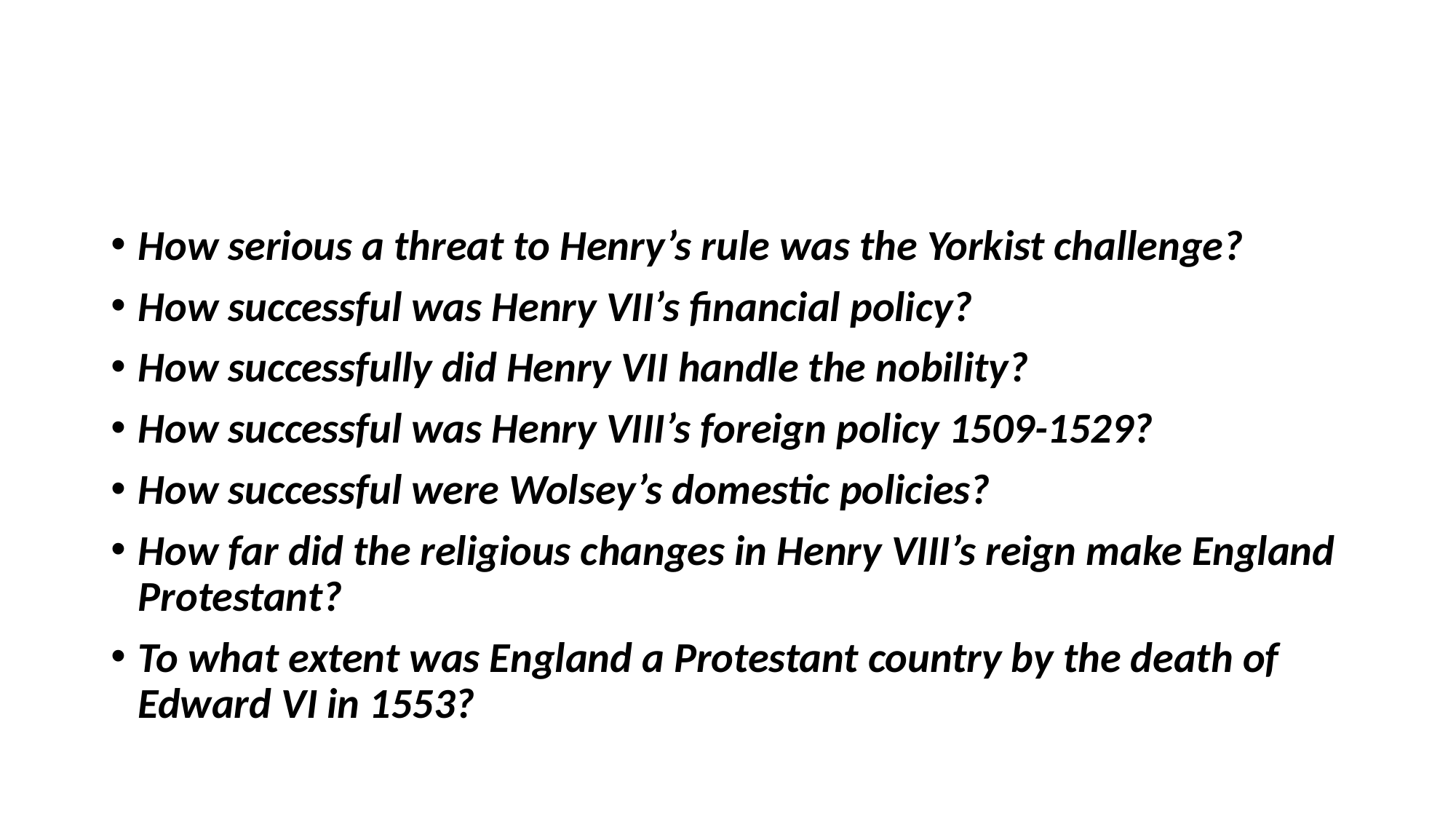

#
How serious a threat to Henry’s rule was the Yorkist challenge?
How successful was Henry VII’s financial policy?
How successfully did Henry VII handle the nobility?
How successful was Henry VIII’s foreign policy 1509-1529?
How successful were Wolsey’s domestic policies?
How far did the religious changes in Henry VIII’s reign make England Protestant?
To what extent was England a Protestant country by the death of Edward VI in 1553?